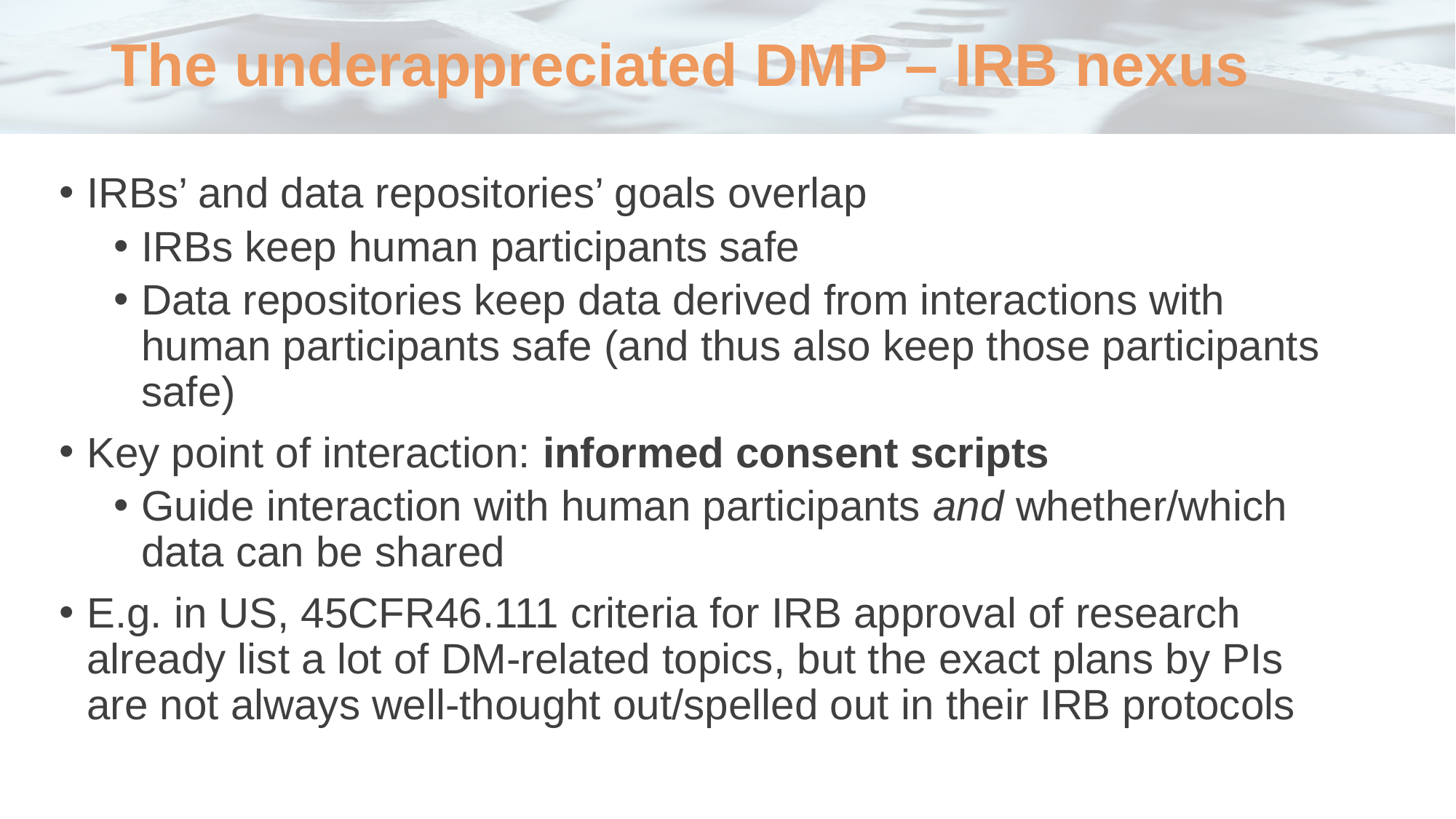

# The underappreciated DMP – IRB nexus

IRBs’ and data repositories’ goals overlap
IRBs keep human participants safe
Data repositories keep data derived from interactions with human participants safe (and thus also keep those participants safe)
Key point of interaction: informed consent scripts
Guide interaction with human participants and whether/which data can be shared
E.g. in US, 45CFR46.111 criteria for IRB approval of research already list a lot of DM-related topics, but the exact plans by PIs are not always well-thought out/spelled out in their IRB protocols